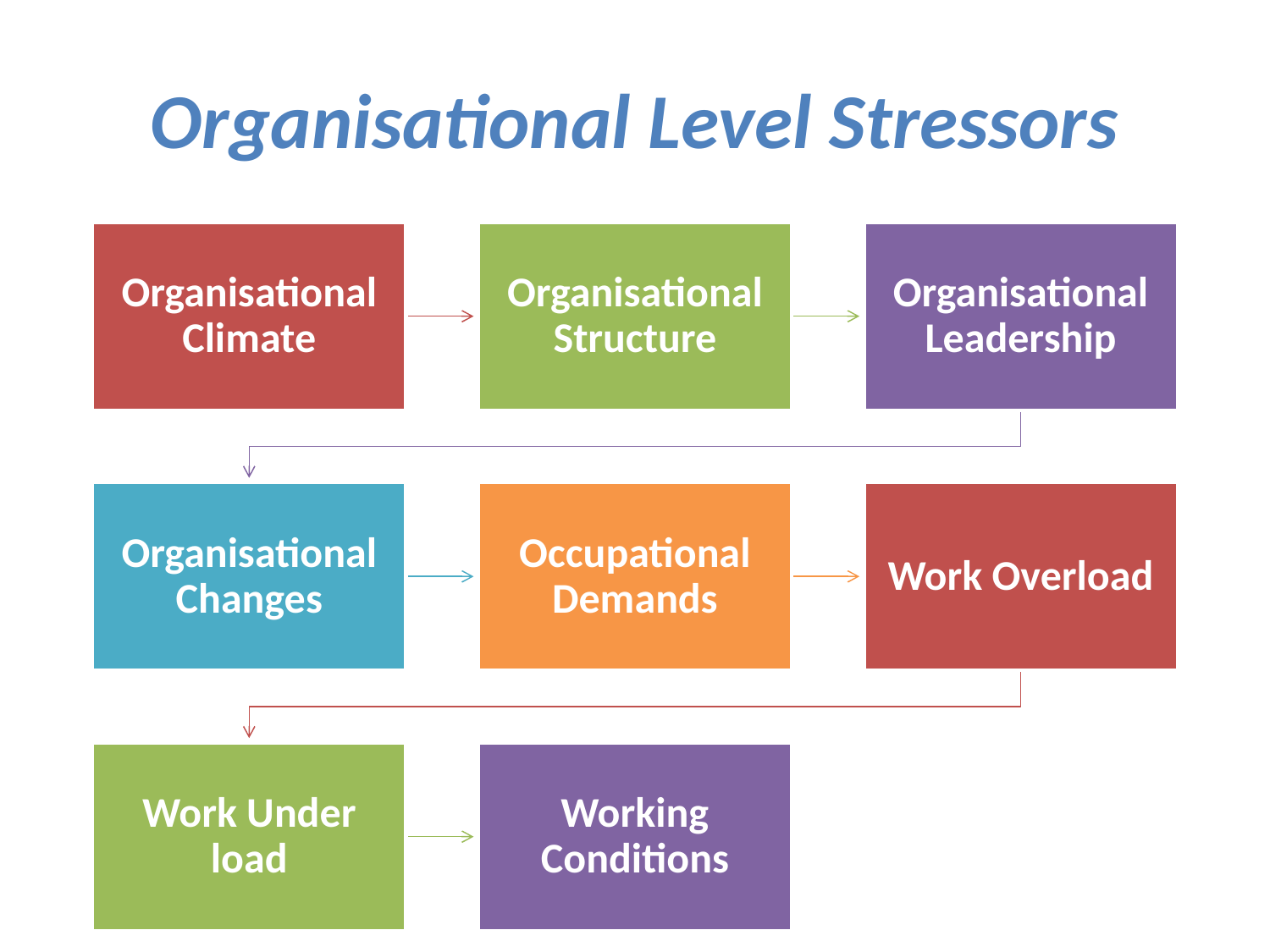

# Organisational Level Stressors

Organisational Climate

Organisational Structure

Organisational Leadership

Organisational Changes

Occupational Demands

Work Overload

Work Under load
Working Conditions